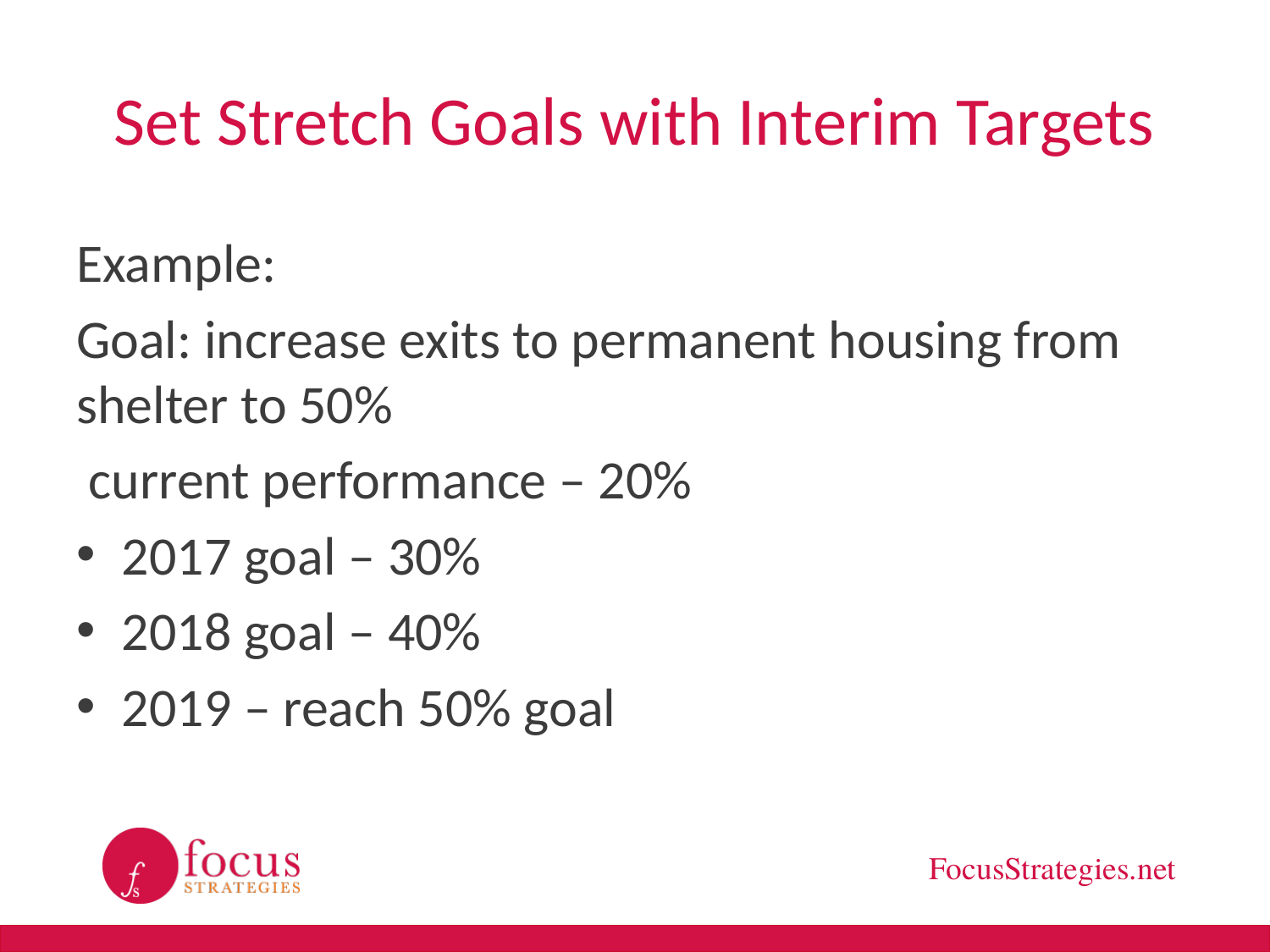

# Set Stretch Goals with Interim Targets
Example:
Goal: increase exits to permanent housing from shelter to 50%
 current performance – 20%
2017 goal – 30%
2018 goal – 40%
2019 – reach 50% goal